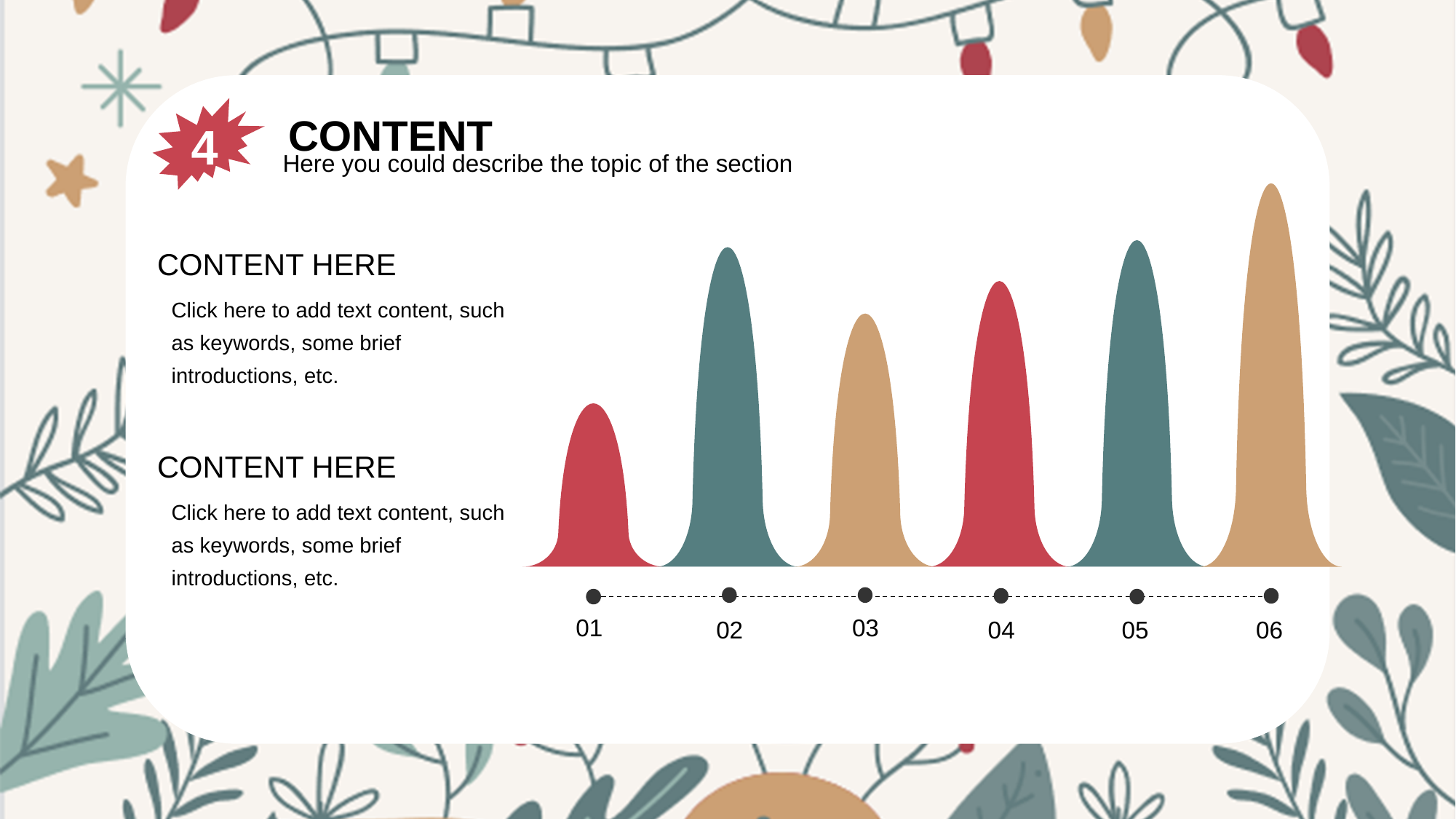

4
CONTENT
Here you could describe the topic of the section

01
03
02
04
05
06
CONTENT HERE
Click here to add text content, such as keywords, some brief introductions, etc.
CONTENT HERE
Click here to add text content, such as keywords, some brief introductions, etc.